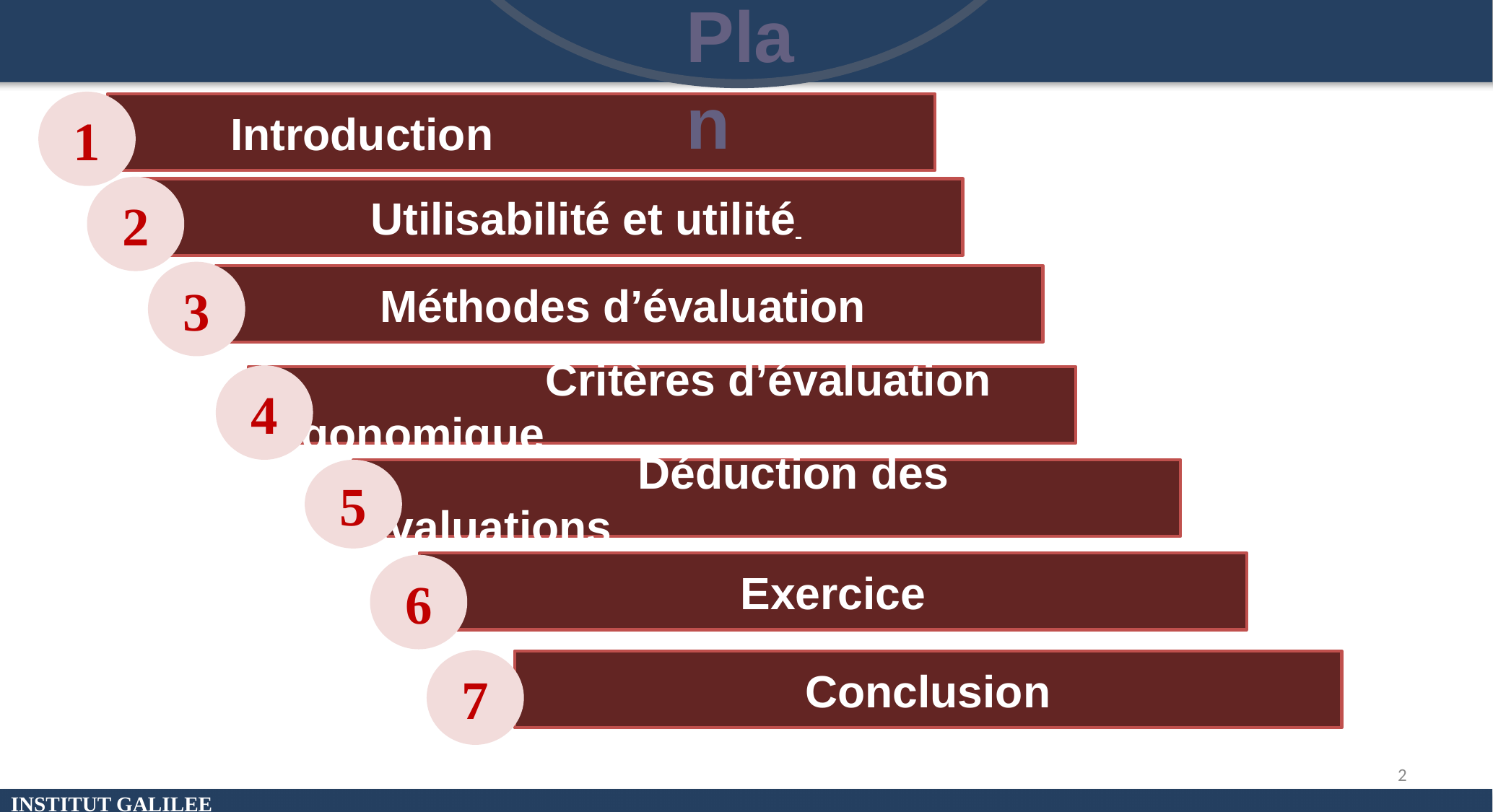

Plan

1
         Introduction
2
                  Utilisabilité et utilité
3
Méthodes d’évaluation
4
                       Critères d’évaluation ergonomique
5
                      Déduction des évaluations
Exercice
6
7
Conclusion
2
INSTITUT GALILEE